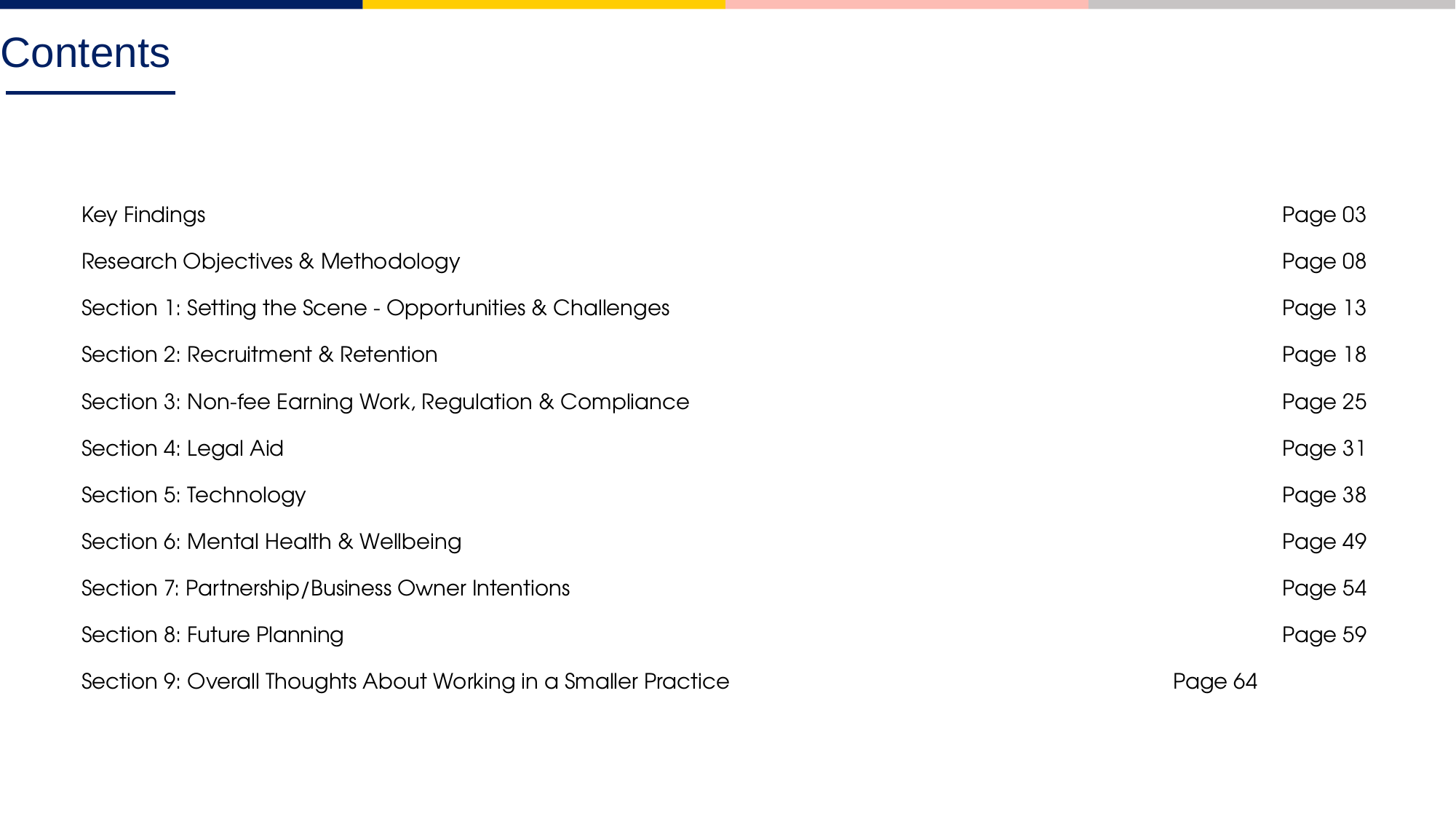

Contents
Key Findings 										Page 03
Research Objectives & Methodology								Page 08
Section 1: Setting the Scene - Opportunities & Challenges 						Page 13
Section 2: Recruitment & Retention								Page 18
Section 3: Non-fee Earning Work, Regulation & Compliance						Page 25
Section 4: Legal Aid 										Page 31
Section 5: Technology 									Page 38
Section 6: Mental Health & Wellbeing 								Page 49
Section 7: Partnership/Business Owner Intentions 							Page 54
Section 8: Future Planning 									Page 59
Section 9: Overall Thoughts About Working in a Smaller Practice 					Page 64